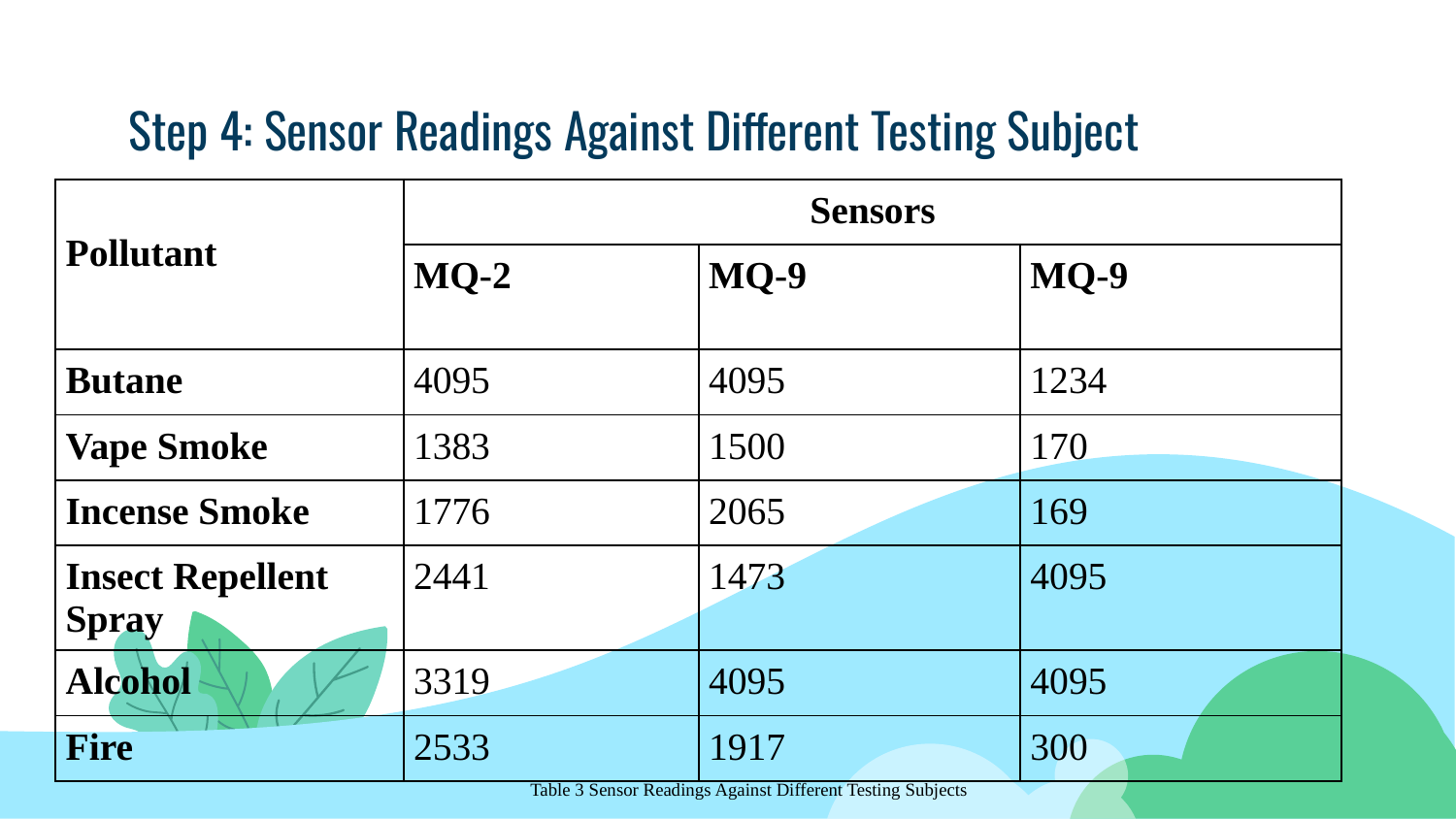

# Step 4: Sensor Readings Against Different Testing Subject
| Pollutant | Sensors |  |  |
| --- | --- | --- | --- |
|  | MQ-2 | MQ-9 | MQ-9 |
| Butane | 4095 | 4095 | 1234 |
| Vape Smoke | 1383 | 1500 | 170 |
| Incense Smoke | 1776 | 2065 | 169 |
| Insect Repellent Spray | 2441 | 1473 | 4095 |
| Alcohol | 3319 | 4095 | 4095 |
| Fire | 2533 | 1917 | 300 |
Table 3 Sensor Readings Against Different Testing Subjects